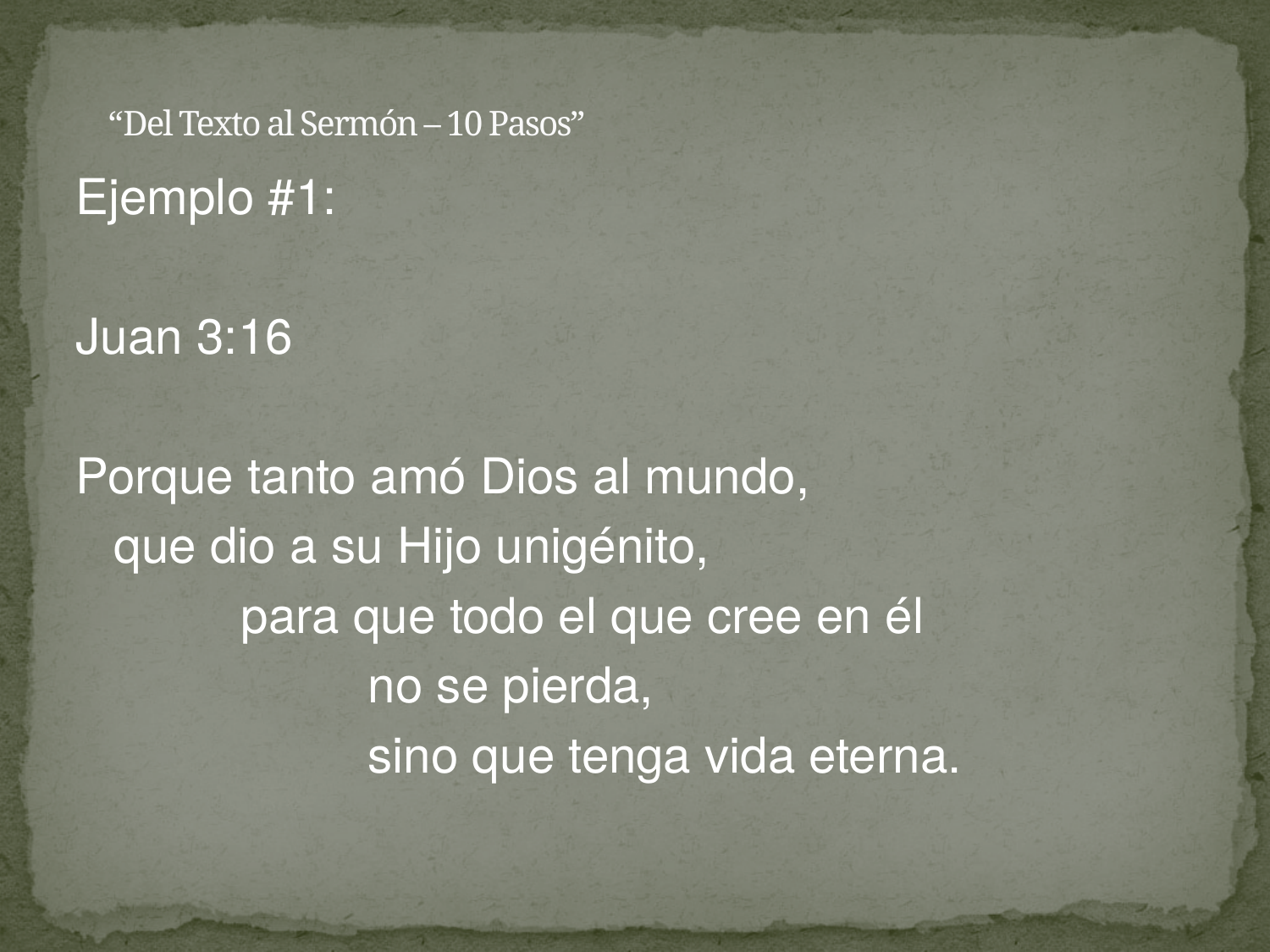

# “Del Texto al Sermón – 10 Pasos”
Ejemplo #1:

Juan 3:16

Porque tanto amó Dios al mundo,
	que dio a su Hijo unigénito,
		para que todo el que cree en él
			no se pierda,
			sino que tenga vida eterna.